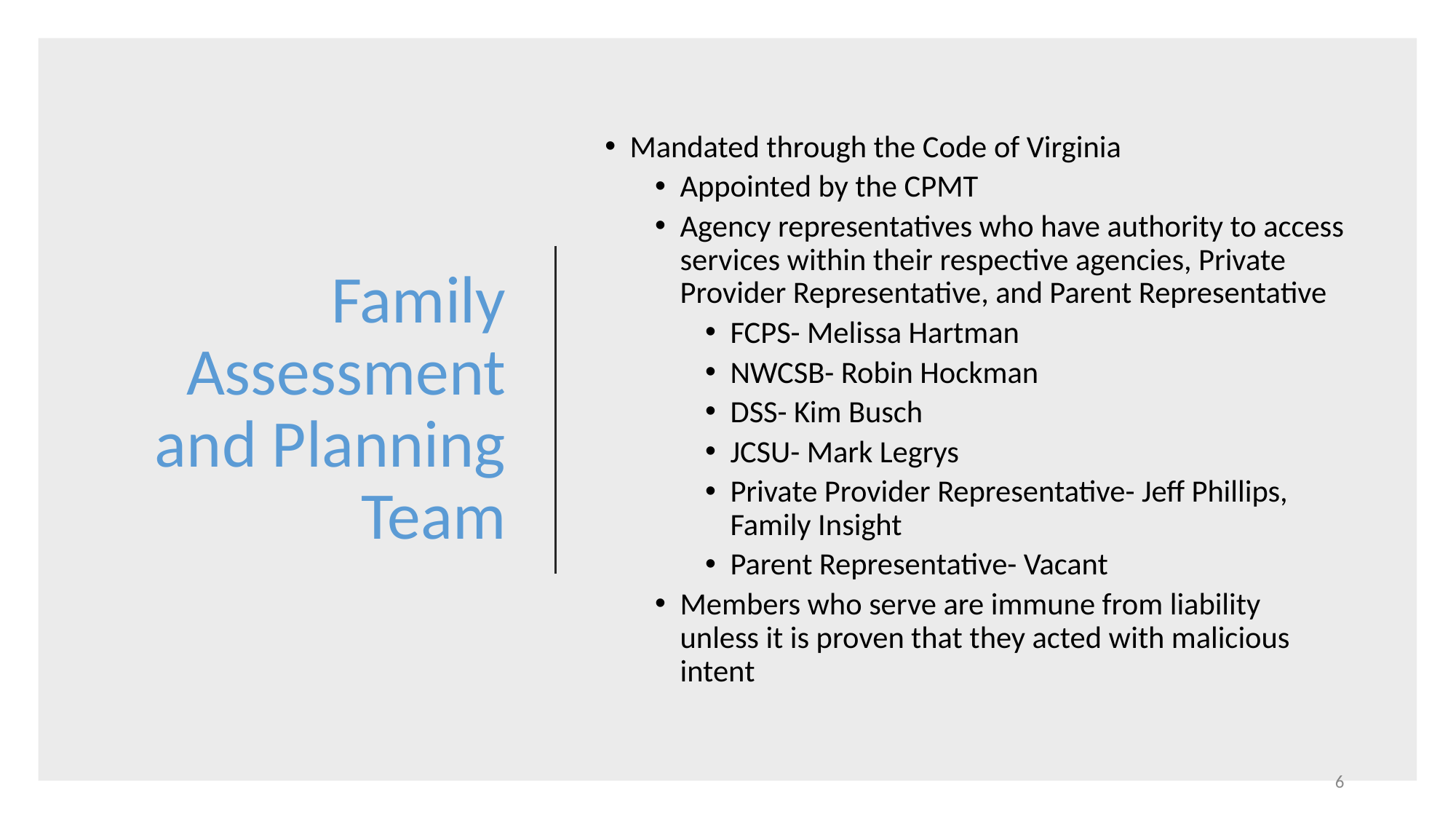

# Family Assessment and Planning Team
Mandated through the Code of Virginia
Appointed by the CPMT
Agency representatives who have authority to access services within their respective agencies, Private Provider Representative, and Parent Representative
FCPS- Melissa Hartman
NWCSB- Robin Hockman
DSS- Kim Busch
JCSU- Mark Legrys
Private Provider Representative- Jeff Phillips, Family Insight
Parent Representative- Vacant
Members who serve are immune from liability unless it is proven that they acted with malicious intent
6